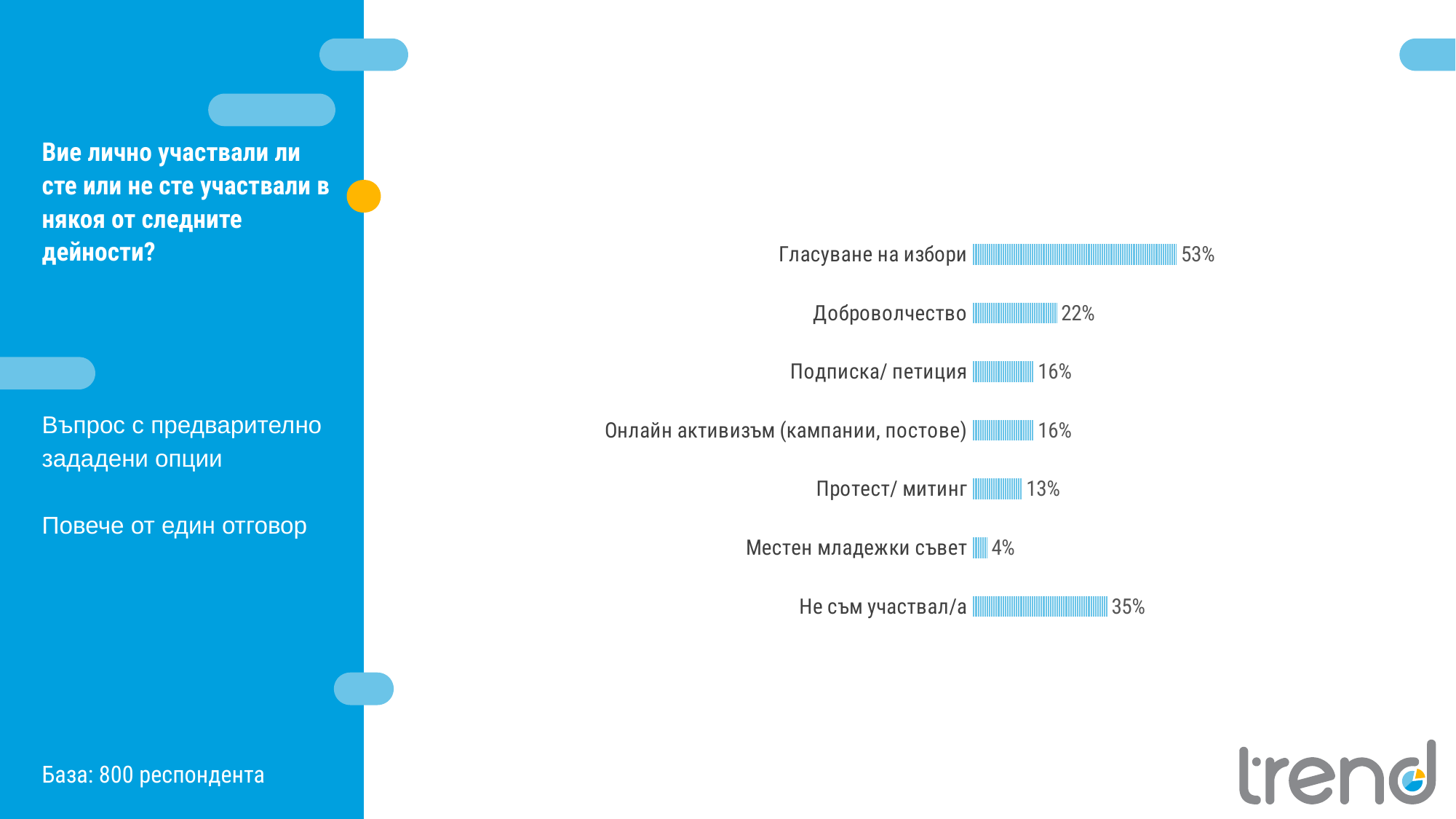

Q3/ 1
Вие лично участвали ли сте или не сте участвали в някоя от следните дейности?

### Chart

| Category |  |
|---|---|
| Гласуване на избори | 0.53 |
| Доброволчество | 0.22 |
| Подписка/ петиция | 0.16 |
| Онлайн активизъм (кампании, постове) | 0.16 |
| Протест/ митинг | 0.13 |
| Местен младежки съвет | 0.04 |
| Не съм участвал/а | 0.35 |
Въпрос с предварително зададени опции

Повече от един отговор

База: 800 респондента